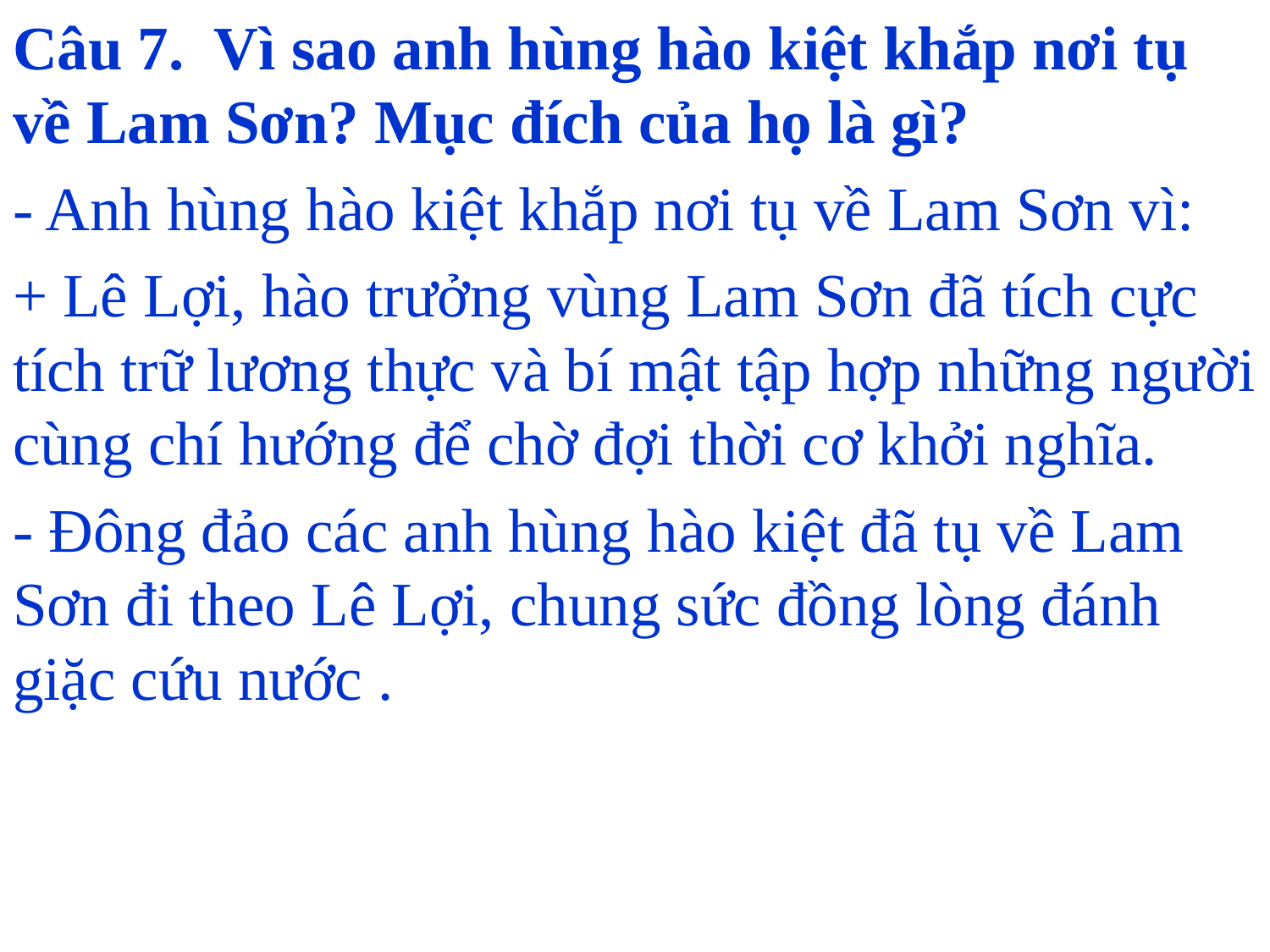

Câu 7.  Vì sao anh hùng hào kiệt khắp nơi tụ về Lam Sơn? Mục đích của họ là gì?
- Anh hùng hào kiệt khắp nơi tụ về Lam Sơn vì:
+ Lê Lợi, hào trưởng vùng Lam Sơn đã tích cực tích trữ lương thực và bí mật tập hợp những người cùng chí hướng để chờ đợi thời cơ khởi nghĩa.
- Đông đảo các anh hùng hào kiệt đã tụ về Lam Sơn đi theo Lê Lợi, chung sức đồng lòng đánh giặc cứu nước .